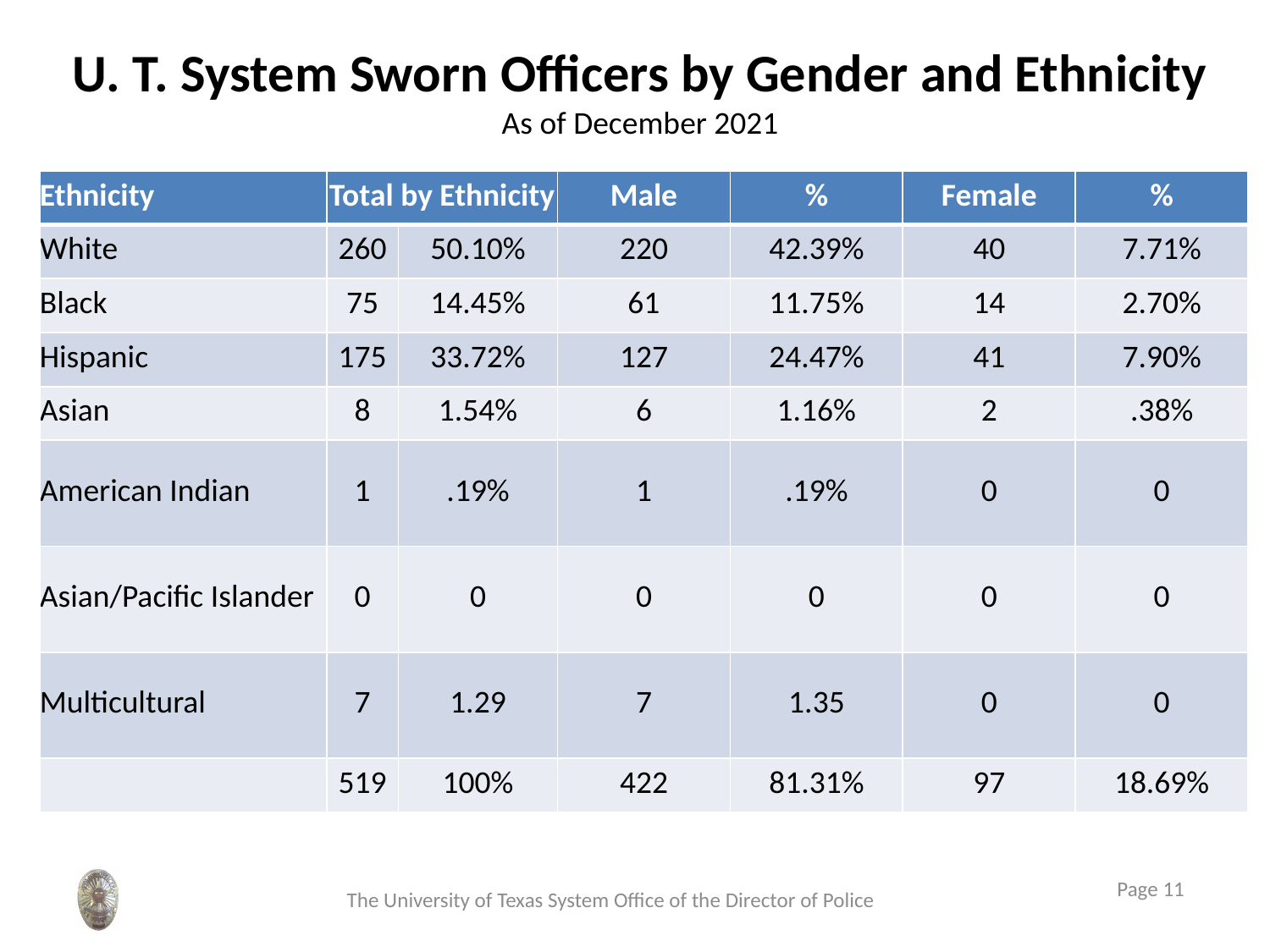

# U. T. System Sworn Officers by Gender and Ethnicity As of December 2021
| Ethnicity​ | Total by Ethnicity​ |  | Male​ | %​ | Female​ | %​ |
| --- | --- | --- | --- | --- | --- | --- |
| White​ | 260​ | 50.10%​ | 220​ | 42.39%​ | 40​ | 7.71%​ |
| Black​ | 75​ | 14.45%​ | 61​ | 11.75%​ | 14​ | 2.70%​ |
| Hispanic​ | 175​ | 33.72%​ | 127 | 24.47%​ | 41​ | 7.90%​ |
| Asian​ | 8​ | 1.54%​ | 6​ | 1.16%​ | 2​ | .38%​ |
| American Indian​ | 1​ | .19%​ | 1​ | .19%​ | 0​ | 0​ |
| Asian/Pacific Islander​ | 0​ | 0​ | 0​ | 0​ | 0​ | 0​ |
| Multicultural​ | 7​ | 1.29​ | 7 | 1.35 | 0​ | 0​ |
| ​ | 519​ | 100%​ | 422​ | 81.31%​ | 97​ | 18.69%​ |
Page 11
 The University of Texas System Office of the Director of Police